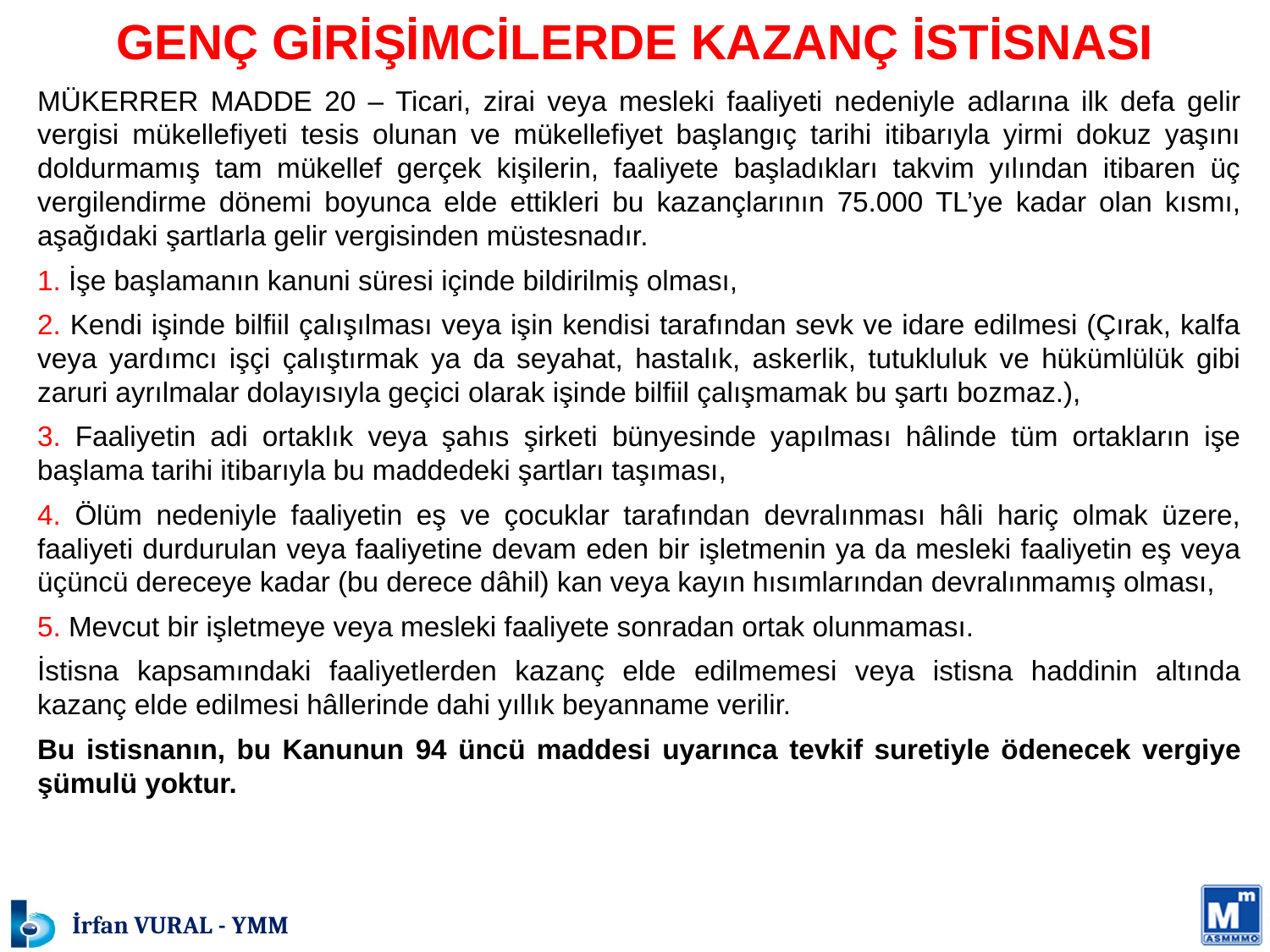

GENÇ GİRİŞİMCİLERDE KAZANÇ İSTİSNASI
MÜKERRER MADDE 20 – Ticari, zirai veya mesleki faaliyeti nedeniyle adlarına ilk defa gelir vergisi mükellefiyeti tesis olunan ve mükellefiyet başlangıç tarihi itibarıyla yirmi dokuz yaşını doldurmamış tam mükellef gerçek kişilerin, faaliyete başladıkları takvim yılından itibaren üç vergilendirme dönemi boyunca elde ettikleri bu kazançlarının 75.000 TL’ye kadar olan kısmı, aşağıdaki şartlarla gelir vergisinden müstesnadır.
1. İşe başlamanın kanuni süresi içinde bildirilmiş olması,
2. Kendi işinde bilfiil çalışılması veya işin kendisi tarafından sevk ve idare edilmesi (Çırak, kalfa veya yardımcı işçi çalıştırmak ya da seyahat, hastalık, askerlik, tutukluluk ve hükümlülük gibi zaruri ayrılmalar dolayısıyla geçici olarak işinde bilfiil çalışmamak bu şartı bozmaz.),
3. Faaliyetin adi ortaklık veya şahıs şirketi bünyesinde yapılması hâlinde tüm ortakların işe başlama tarihi itibarıyla bu maddedeki şartları taşıması,
4. Ölüm nedeniyle faaliyetin eş ve çocuklar tarafından devralınması hâli hariç olmak üzere, faaliyeti durdurulan veya faaliyetine devam eden bir işletmenin ya da mesleki faaliyetin eş veya üçüncü dereceye kadar (bu derece dâhil) kan veya kayın hısımlarından devralınmamış olması,
5. Mevcut bir işletmeye veya mesleki faaliyete sonradan ortak olunmaması.
İstisna kapsamındaki faaliyetlerden kazanç elde edilmemesi veya istisna haddinin altında kazanç elde edilmesi hâllerinde dahi yıllık beyanname verilir.
Bu istisnanın, bu Kanunun 94 üncü maddesi uyarınca tevkif suretiyle ödenecek vergiye şümulü yoktur.